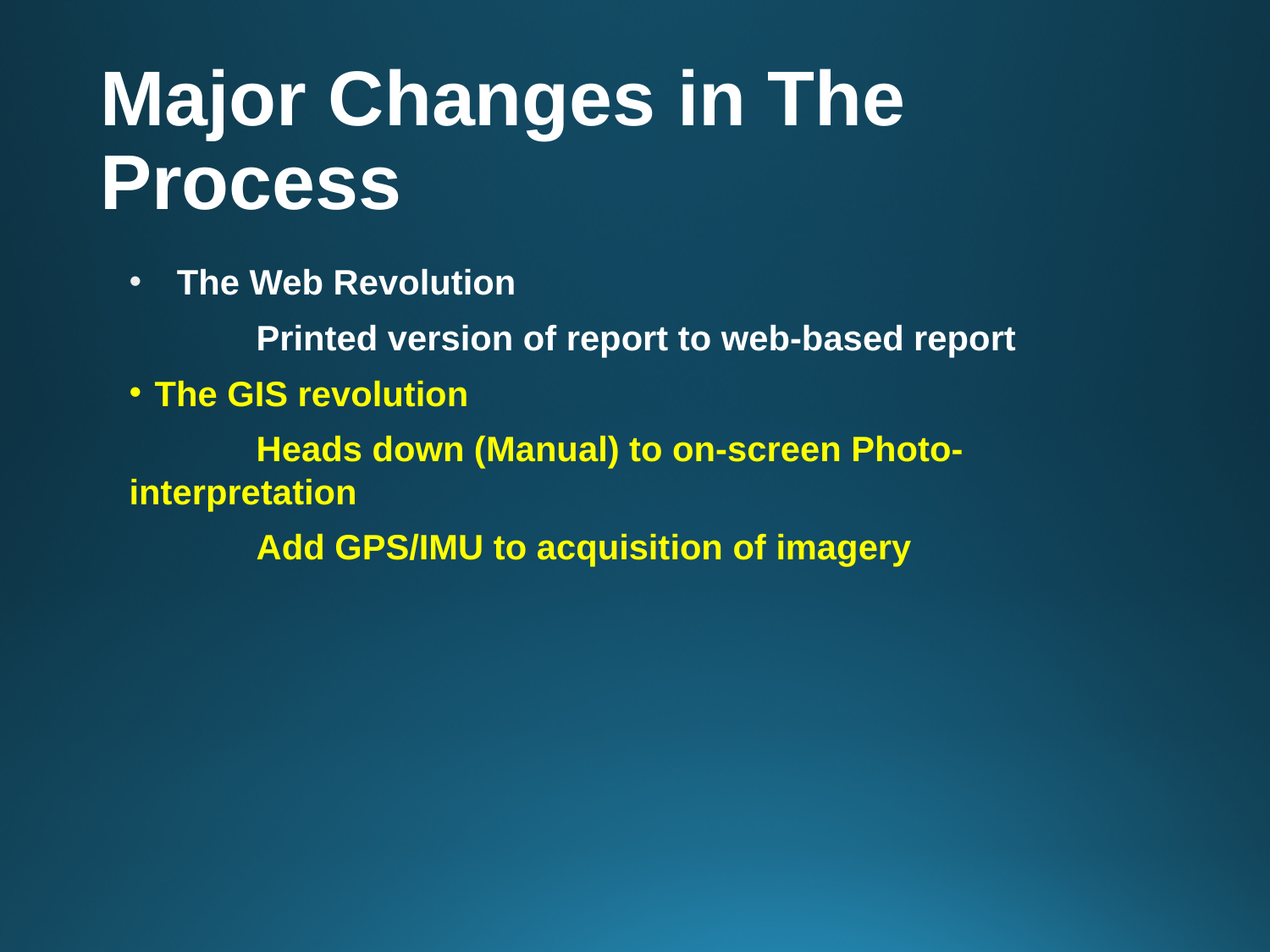

# Major Changes in The Process
The Web Revolution
	Printed version of report to web-based report
The GIS revolution
	Heads down (Manual) to on-screen Photo-interpretation
	Add GPS/IMU to acquisition of imagery